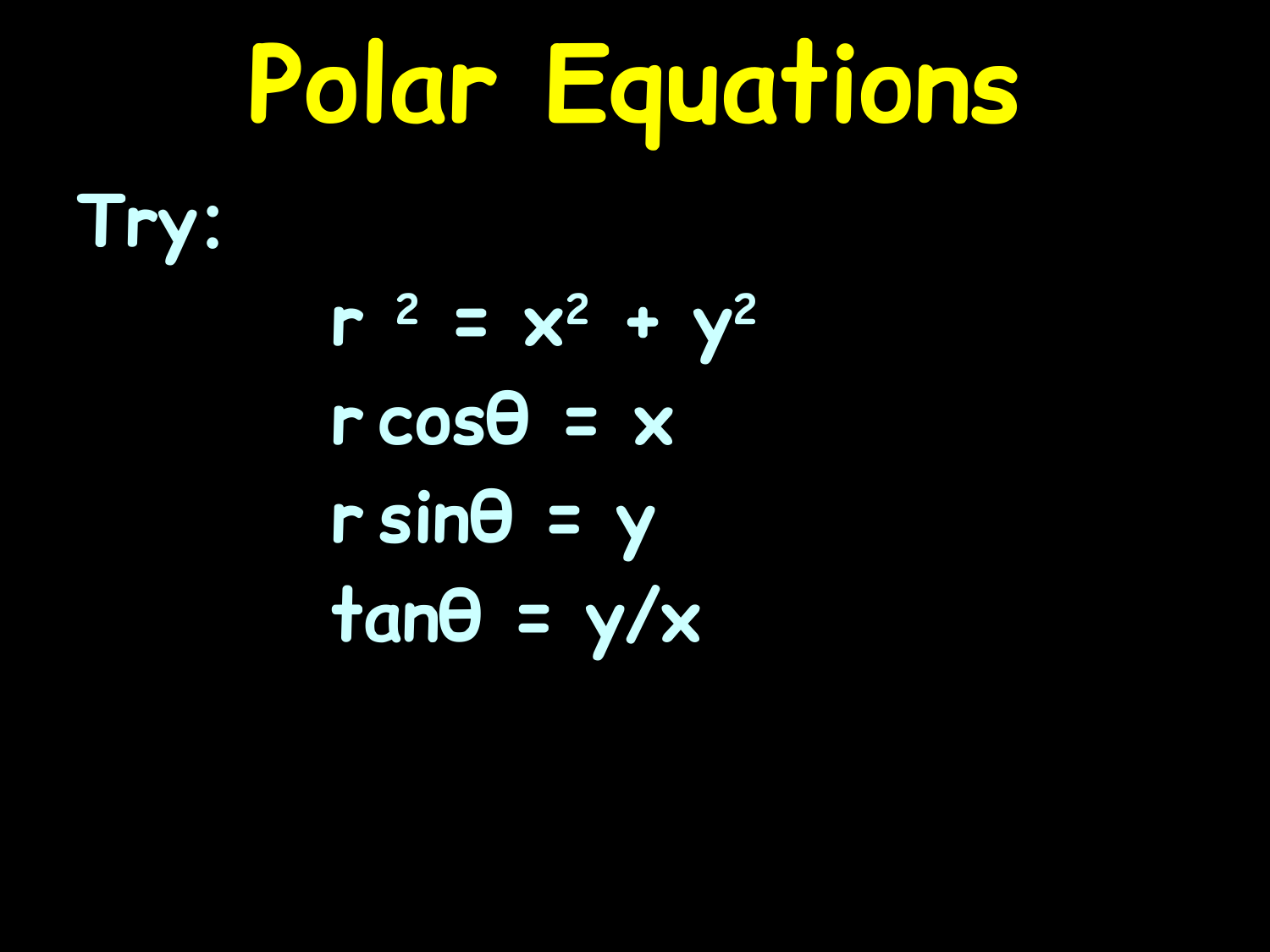

# Polar Equations
Try:
	   	r 2 = x2 + y2
		r cosθ = x
		r sinθ = y
		tanθ = y/x